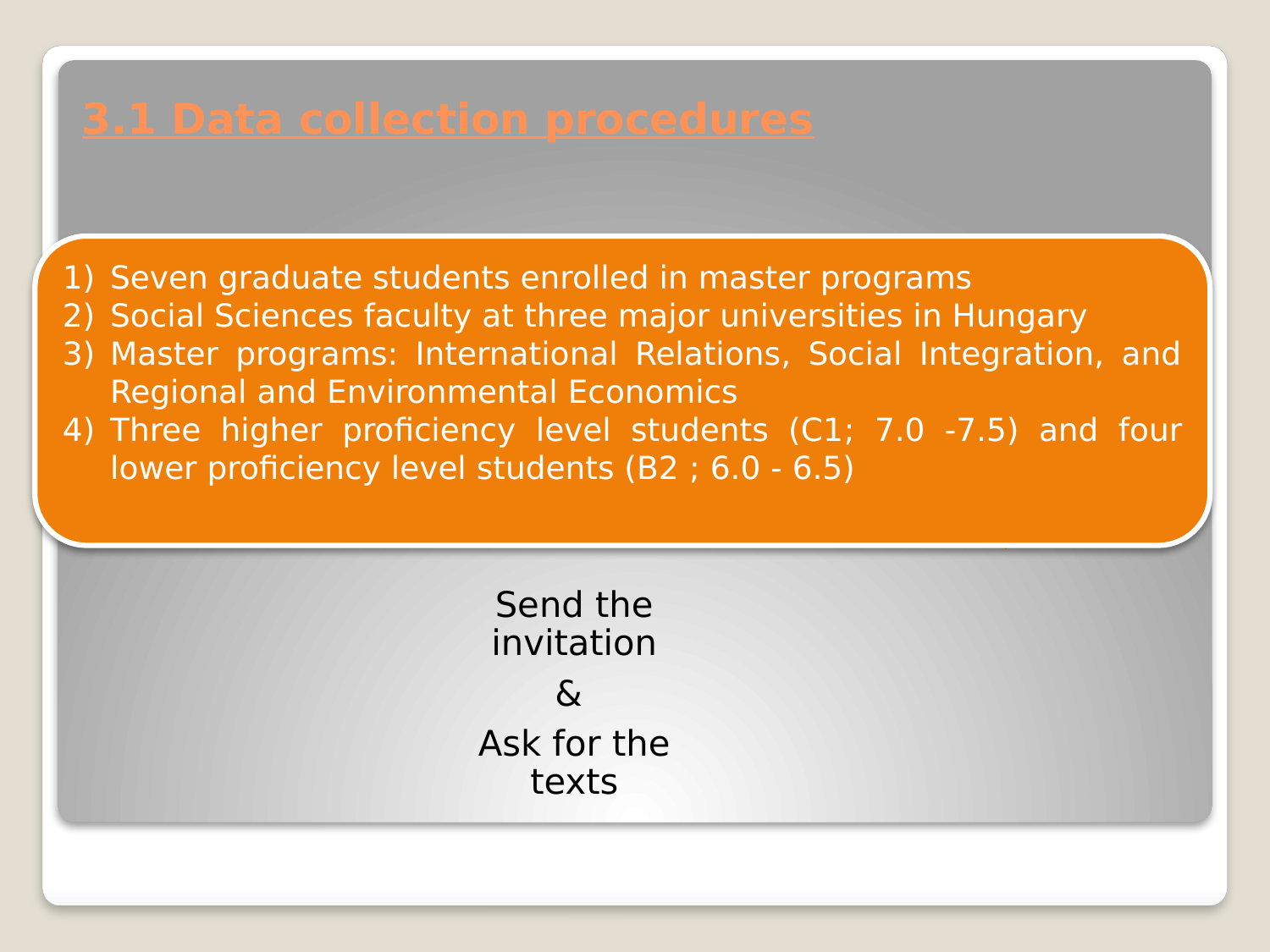

# 3.1 Data collection procedures

Contact PPI Hongaria for the student’s database
Send the invitation
&
Ask for the texts
Receive, and confirm
Seven graduate students enrolled in master programs
Social Sciences faculty at three major universities in Hungary
Master programs: International Relations, Social Integration, and Regional and Environmental Economics
Three higher proficiency level students (C1; 7.0 -7.5) and four lower proficiency level students (B2 ; 6.0 - 6.5)